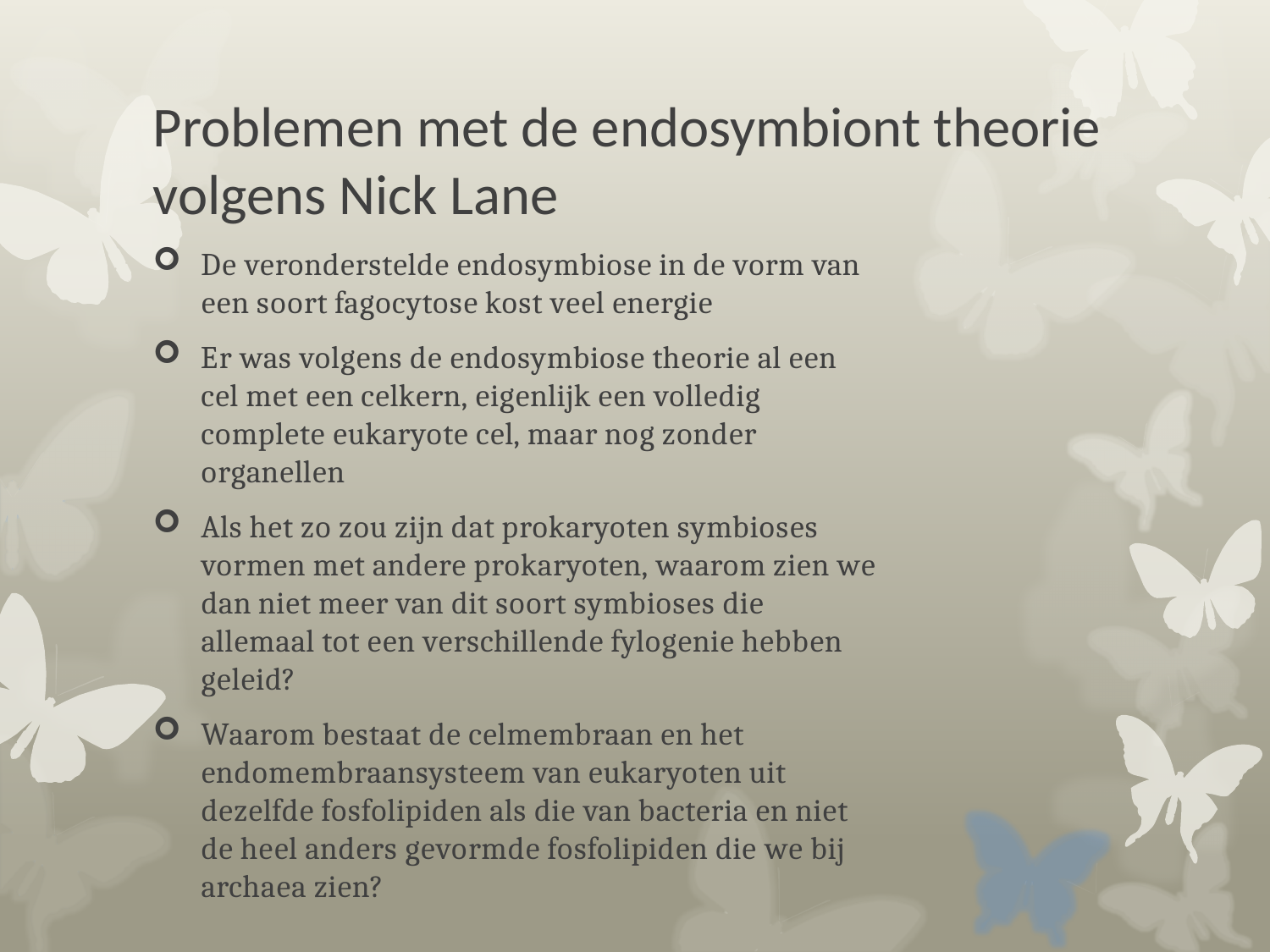

# Problemen met de endosymbiont theorie volgens Nick Lane
De veronderstelde endosymbiose in de vorm van een soort fagocytose kost veel energie
Er was volgens de endosymbiose theorie al een cel met een celkern, eigenlijk een volledig complete eukaryote cel, maar nog zonder organellen
Als het zo zou zijn dat prokaryoten symbioses vormen met andere prokaryoten, waarom zien we dan niet meer van dit soort symbioses die allemaal tot een verschillende fylogenie hebben geleid?
Waarom bestaat de celmembraan en het endomembraansysteem van eukaryoten uit dezelfde fosfolipiden als die van bacteria en niet de heel anders gevormde fosfolipiden die we bij archaea zien?